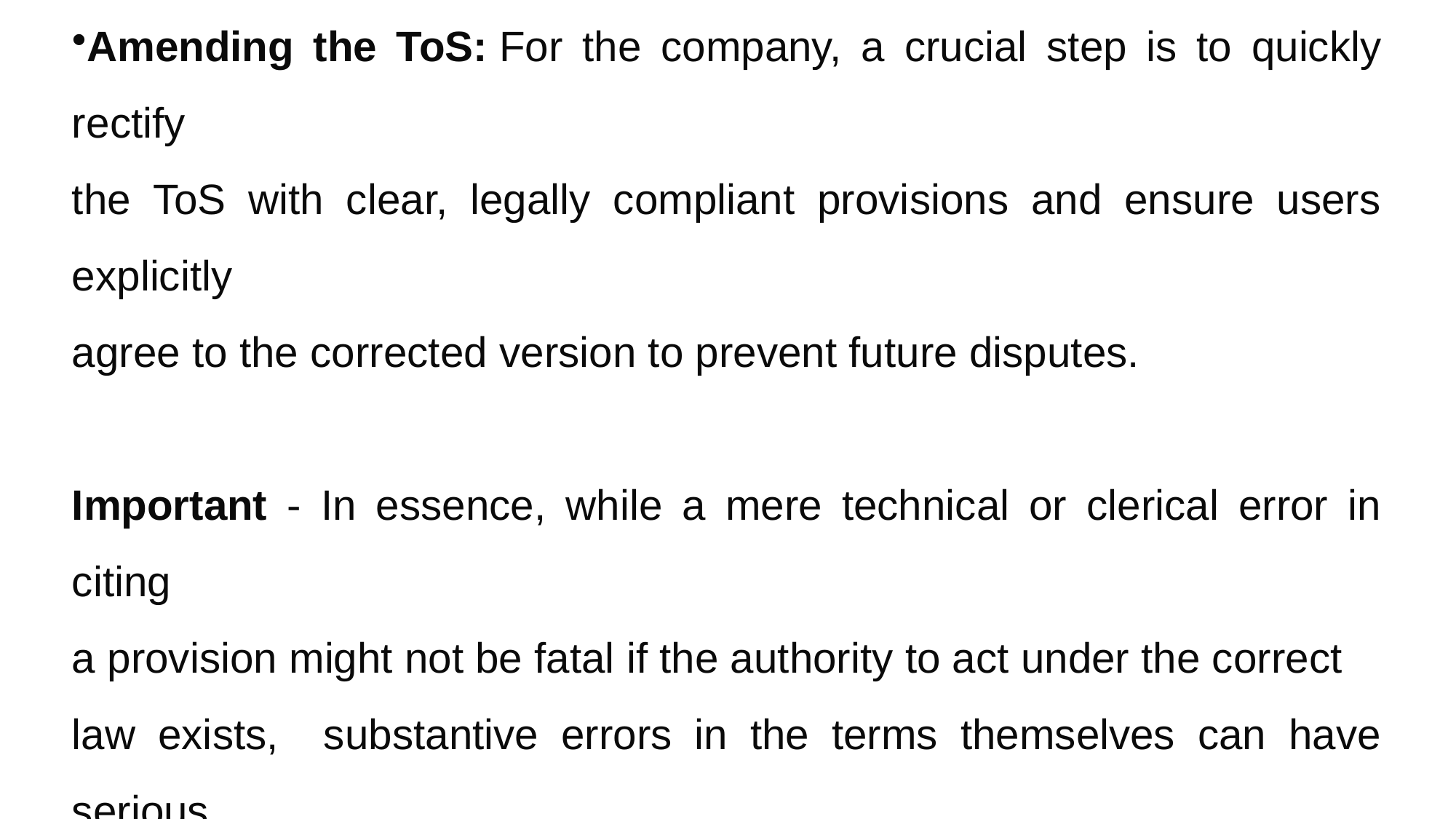

#

Amending the ToS: For the company, a crucial step is to quickly rectify
the ToS with clear, legally compliant provisions and ensure users explicitly
agree to the corrected version to prevent future disputes.

Important - In essence, while a mere technical or clerical error in citing
a provision might not be fatal if the authority to act under the correct
law exists,  substantive errors in the terms themselves can have serious
legal and financial repercussions